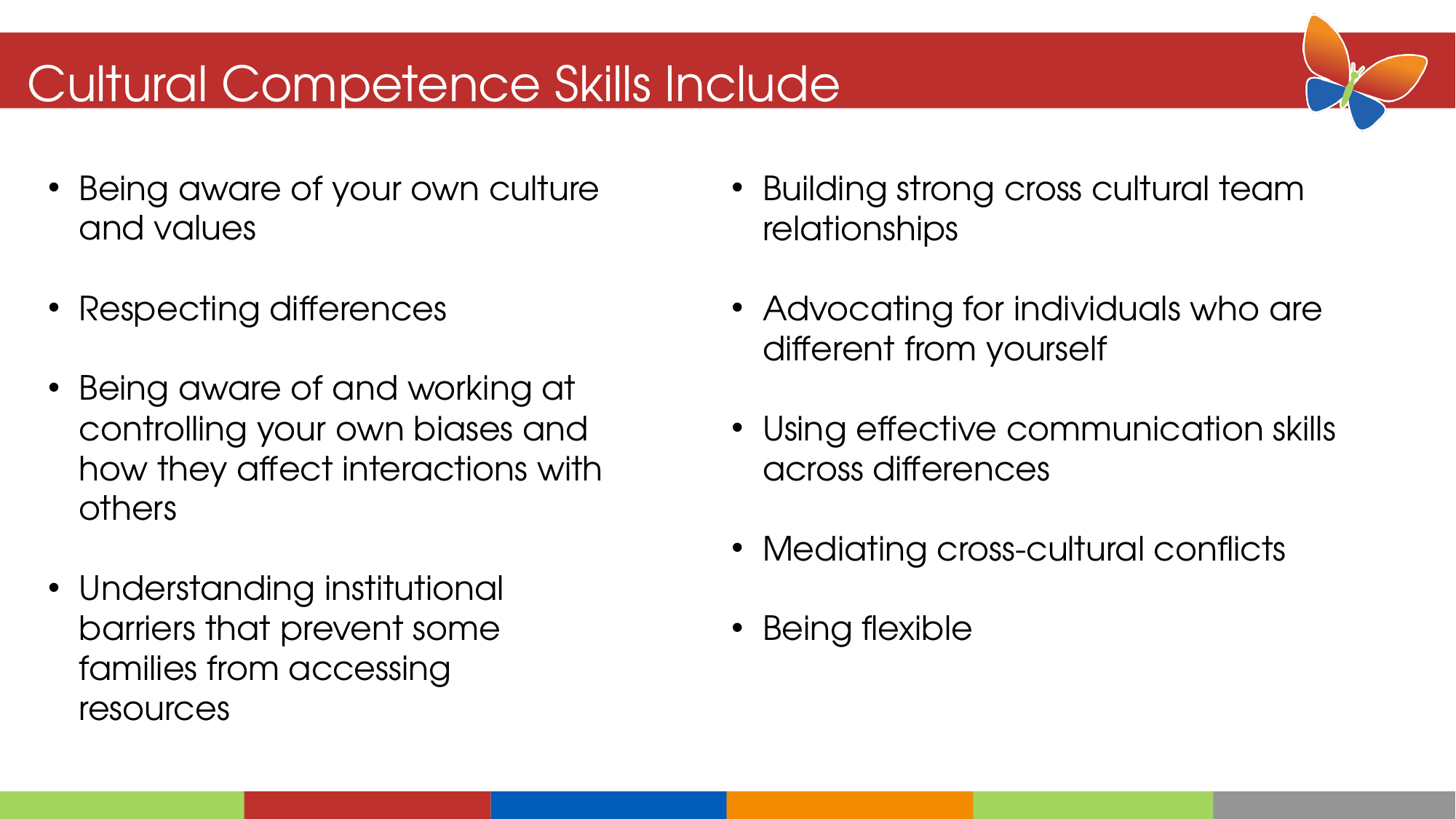

# Cultural Competence Skills Include
Being aware of your own culture and values

Respecting differences

Being aware of and working at controlling your own biases and how they affect interactions with others

Understanding institutional barriers that prevent some families from accessing resources
Building strong cross cultural team relationships

Advocating for individuals who are different from yourself

Using effective communication skills across differences

Mediating cross-cultural conflicts

Being flexible